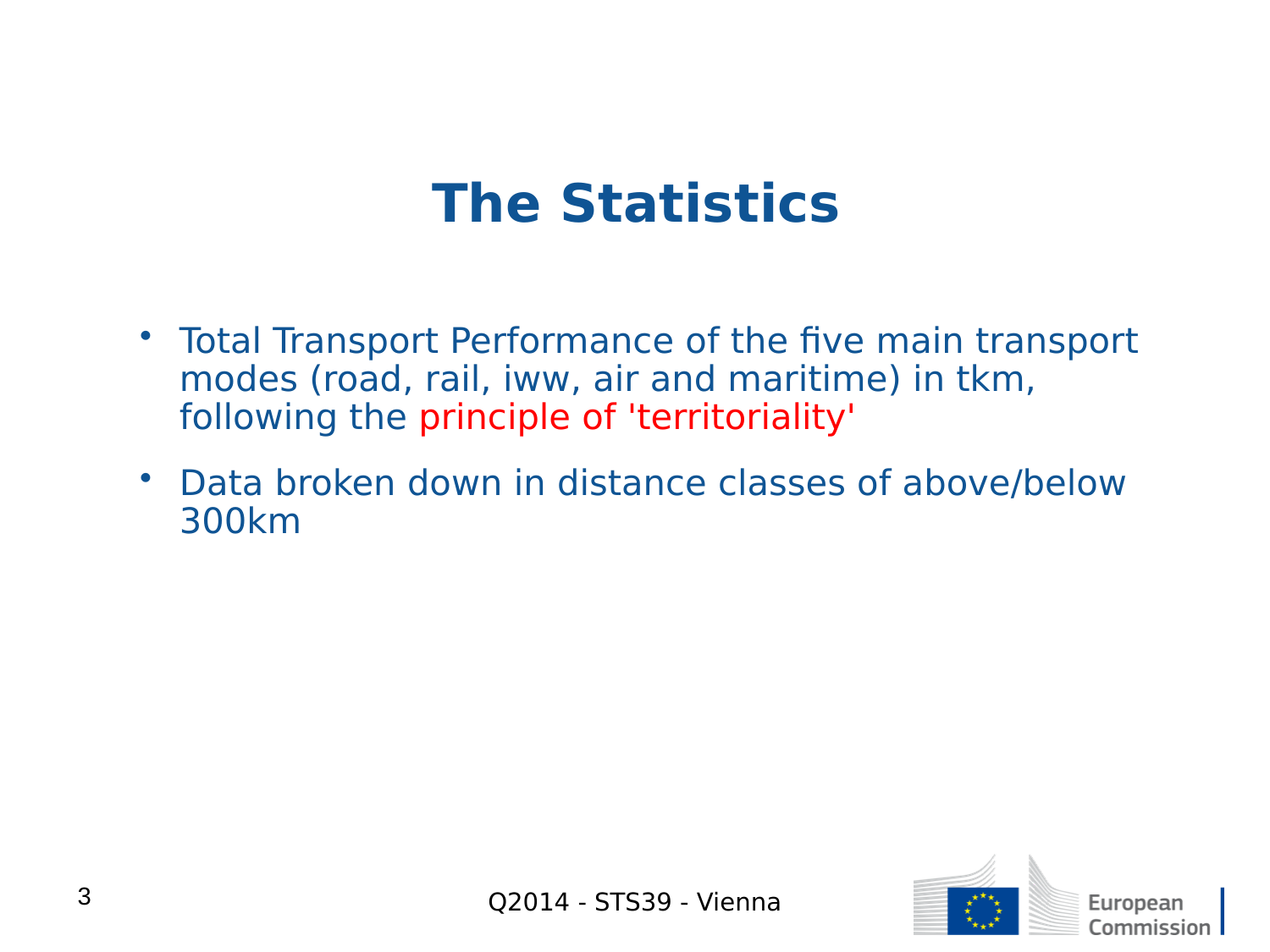

# The Statistics
Total Transport Performance of the five main transport modes (road, rail, iww, air and maritime) in tkm, following the principle of 'territoriality'
Data broken down in distance classes of above/below 300km
3
Q2014 - STS39 - Vienna